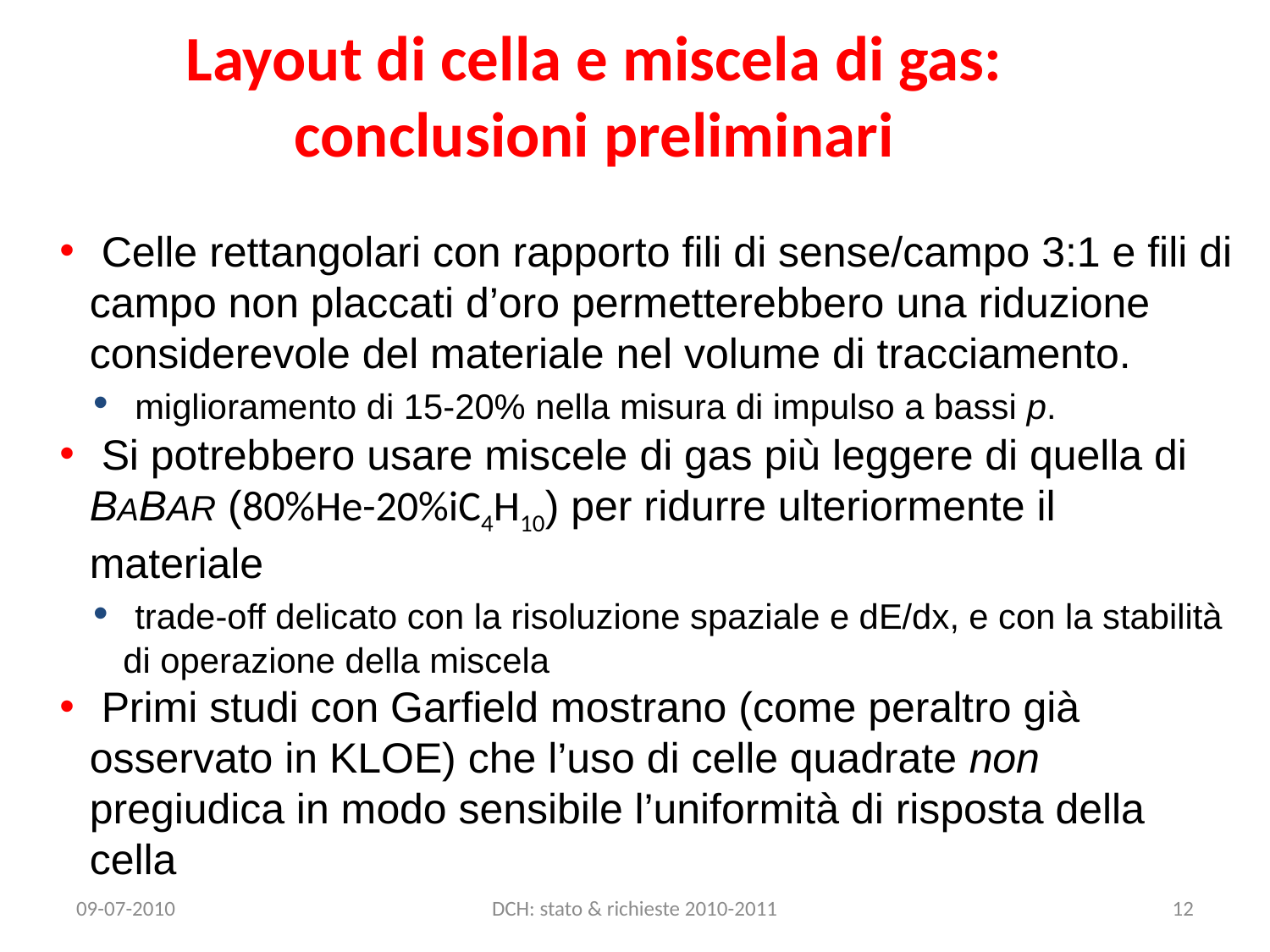

# Layout di cella e miscela di gas: conclusioni preliminari
 Celle rettangolari con rapporto fili di sense/campo 3:1 e fili di campo non placcati d’oro permetterebbero una riduzione considerevole del materiale nel volume di tracciamento.
 miglioramento di 15-20% nella misura di impulso a bassi p.
 Si potrebbero usare miscele di gas più leggere di quella di BABAR (80%He-20%iC4H10) per ridurre ulteriormente il materiale
 trade-off delicato con la risoluzione spaziale e dE/dx, e con la stabilità di operazione della miscela
 Primi studi con Garfield mostrano (come peraltro già osservato in KLOE) che l’uso di celle quadrate non pregiudica in modo sensibile l’uniformità di risposta della cella
09-07-2010
DCH: stato & richieste 2010-2011
12